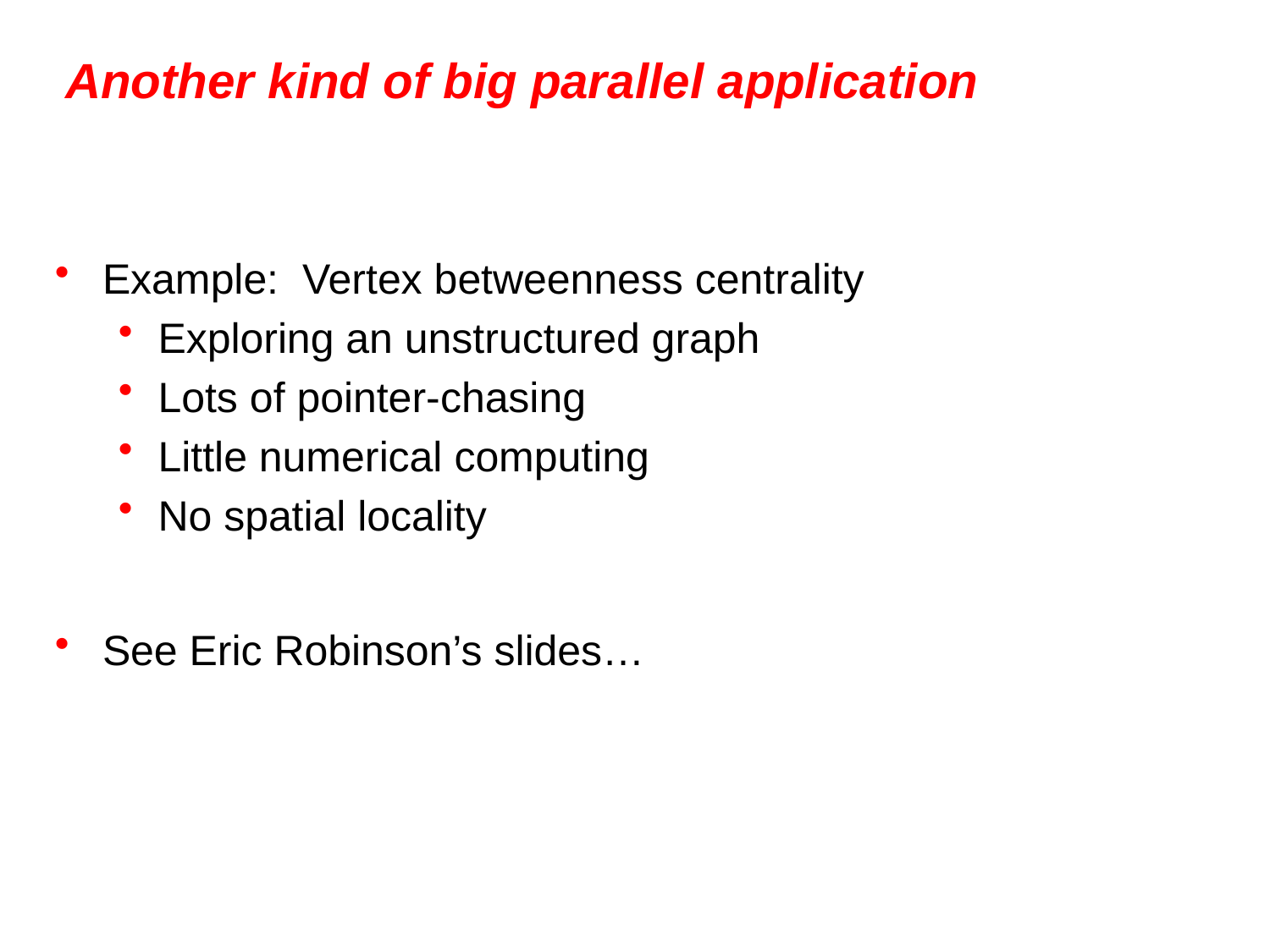

# Another kind of big parallel application

Example:  Vertex betweenness centrality
Exploring an unstructured graph
Lots of pointer-chasing
Little numerical computing
No spatial locality

See Eric Robinson’s slides…